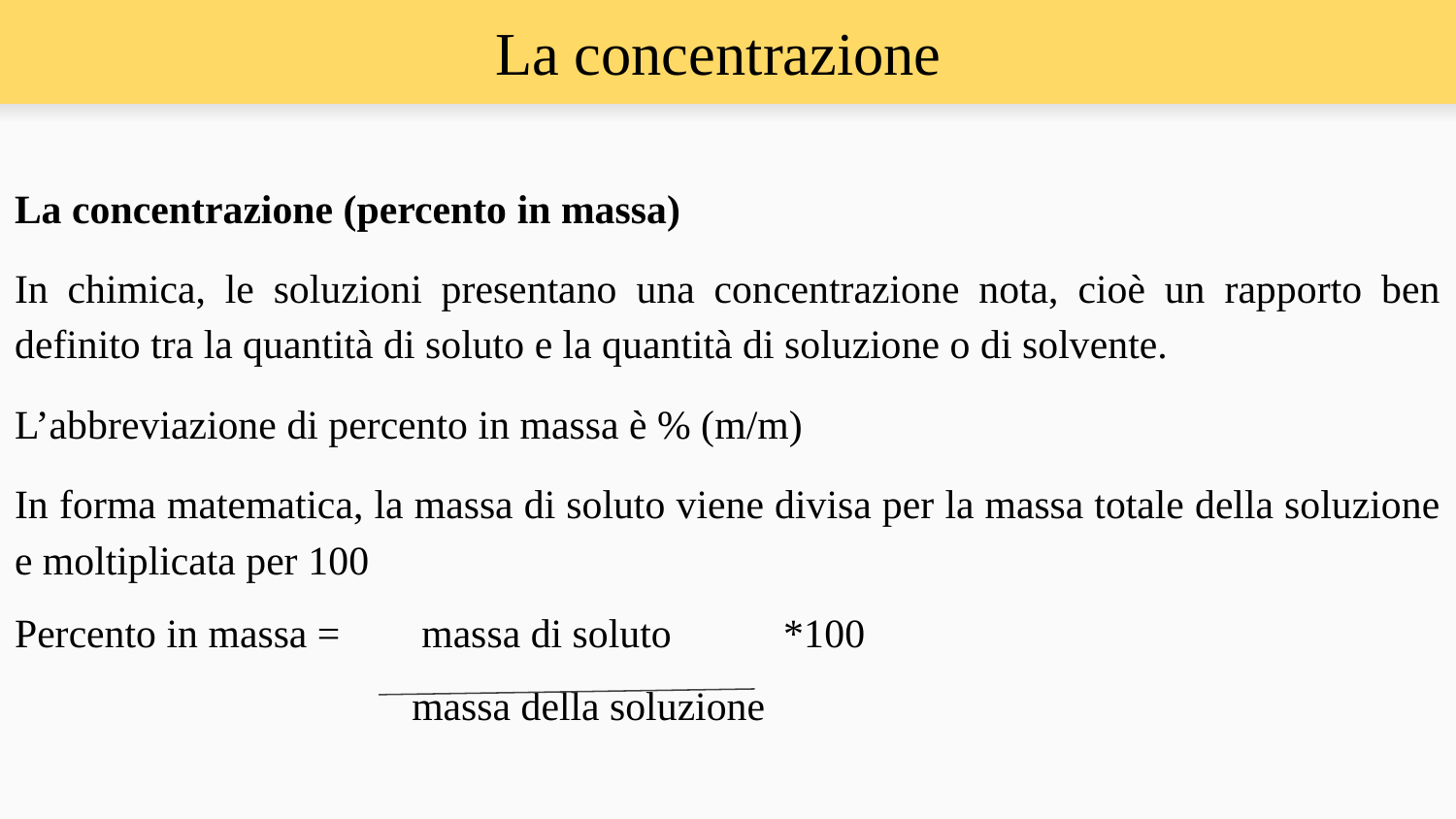

# La concentrazione
La concentrazione (percento in massa)
In chimica, le soluzioni presentano una concentrazione nota, cioè un rapporto ben definito tra la quantità di soluto e la quantità di soluzione o di solvente.
L’abbreviazione di percento in massa è % (m/m)
In forma matematica, la massa di soluto viene divisa per la massa totale della soluzione e moltiplicata per 100
Percento in massa =        massa di soluto           *100
                                       massa della soluzione